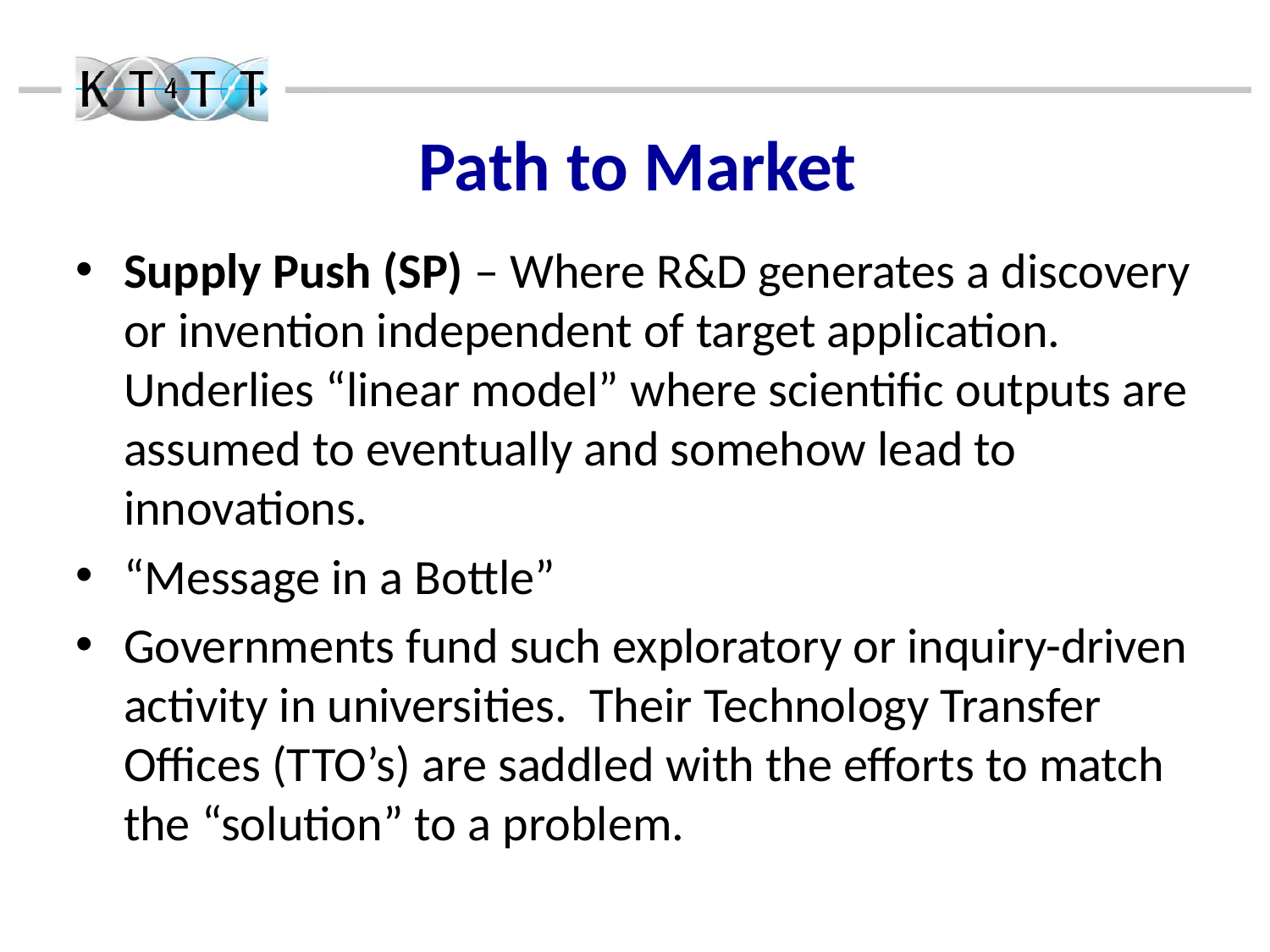

# Path to Market
Supply Push (SP) – Where R&D generates a discovery or invention independent of target application.  Underlies “linear model” where scientific outputs are assumed to eventually and somehow lead to innovations.
“Message in a Bottle”
Governments fund such exploratory or inquiry-driven activity in universities.  Their Technology Transfer Offices (TTO’s) are saddled with the efforts to match the “solution” to a problem.